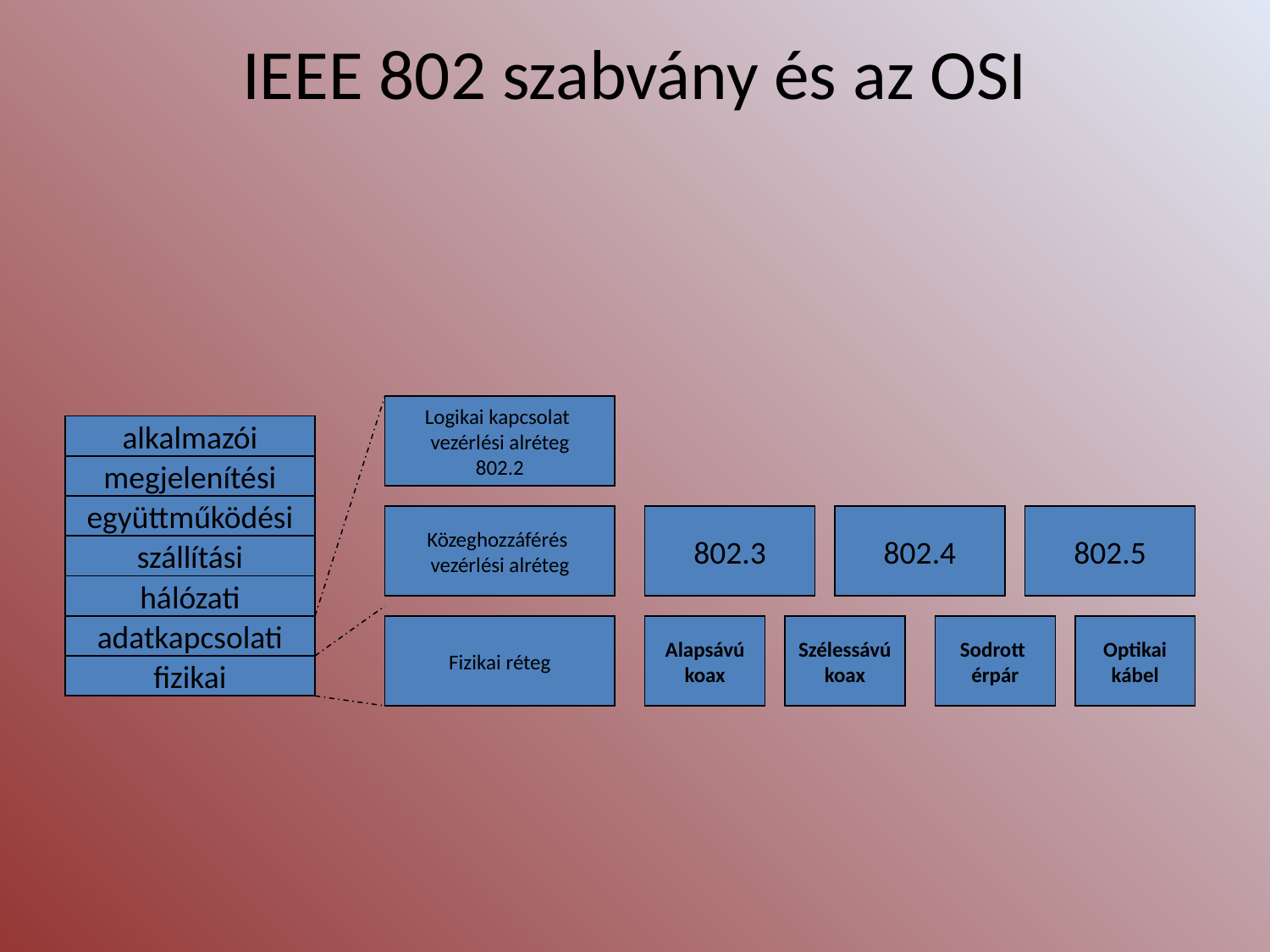

# IEEE 802 szabvány és az OSI

Logikai kapcsolat
vezérlési alréteg
802.2
alkalmazói
megjelenítési
együttműködési
Közeghozzáférés
vezérlési alréteg
802.3
802.4
802.5
szállítási
hálózati

adatkapcsolati
Fizikai réteg
Alapsávú
koax
Szélessávú
koax
Sodrott
érpár
Optikai
kábel
fizikai